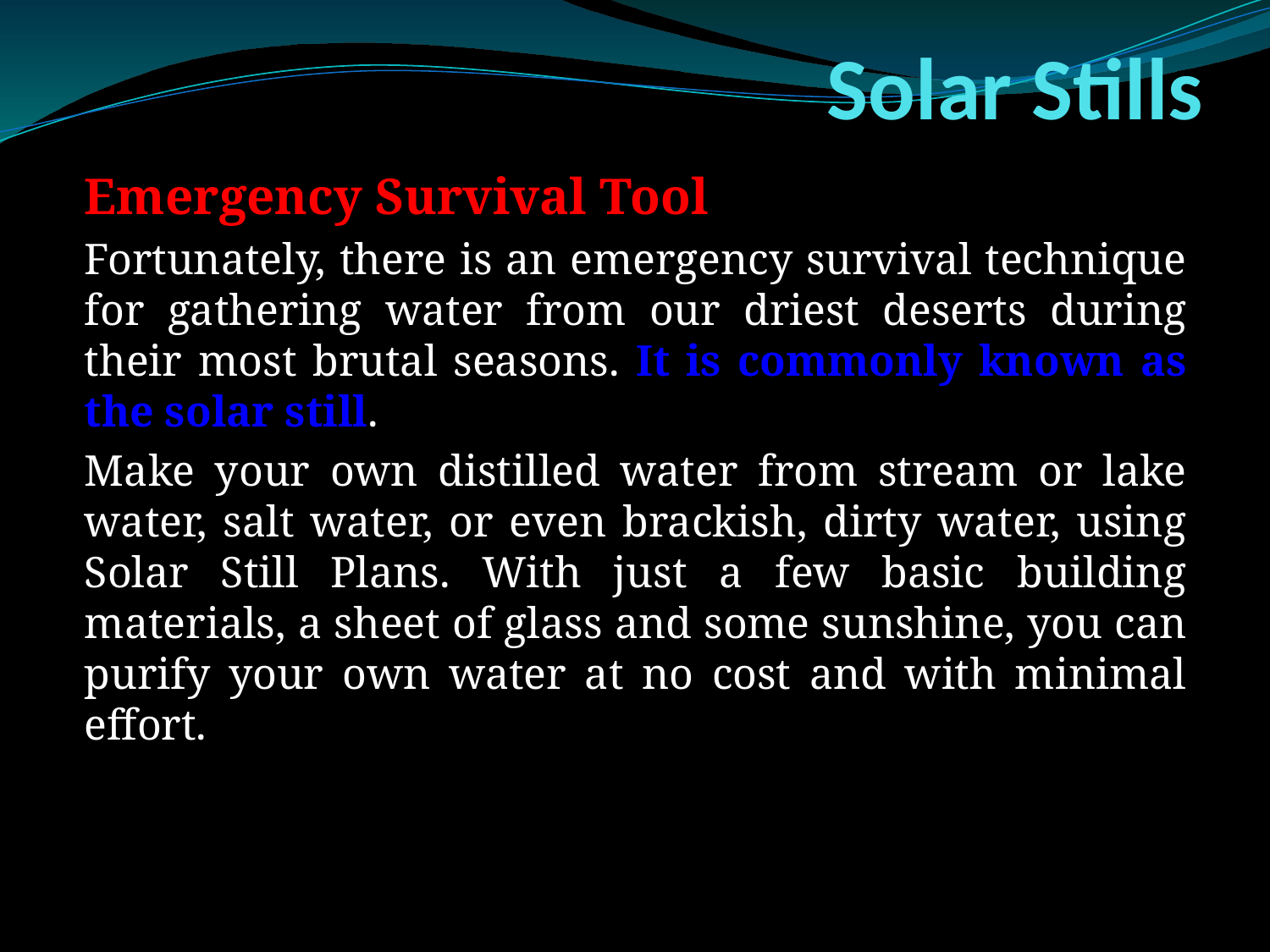

# Solar Stills
Emergency Survival Tool
Fortunately, there is an emergency survival technique for gathering water from our driest deserts during their most brutal seasons. It is commonly known as the solar still.
Make your own distilled water from stream or lake water, salt water, or even brackish, dirty water, using Solar Still Plans. With just a few basic building materials, a sheet of glass and some sunshine, you can purify your own water at no cost and with minimal effort.